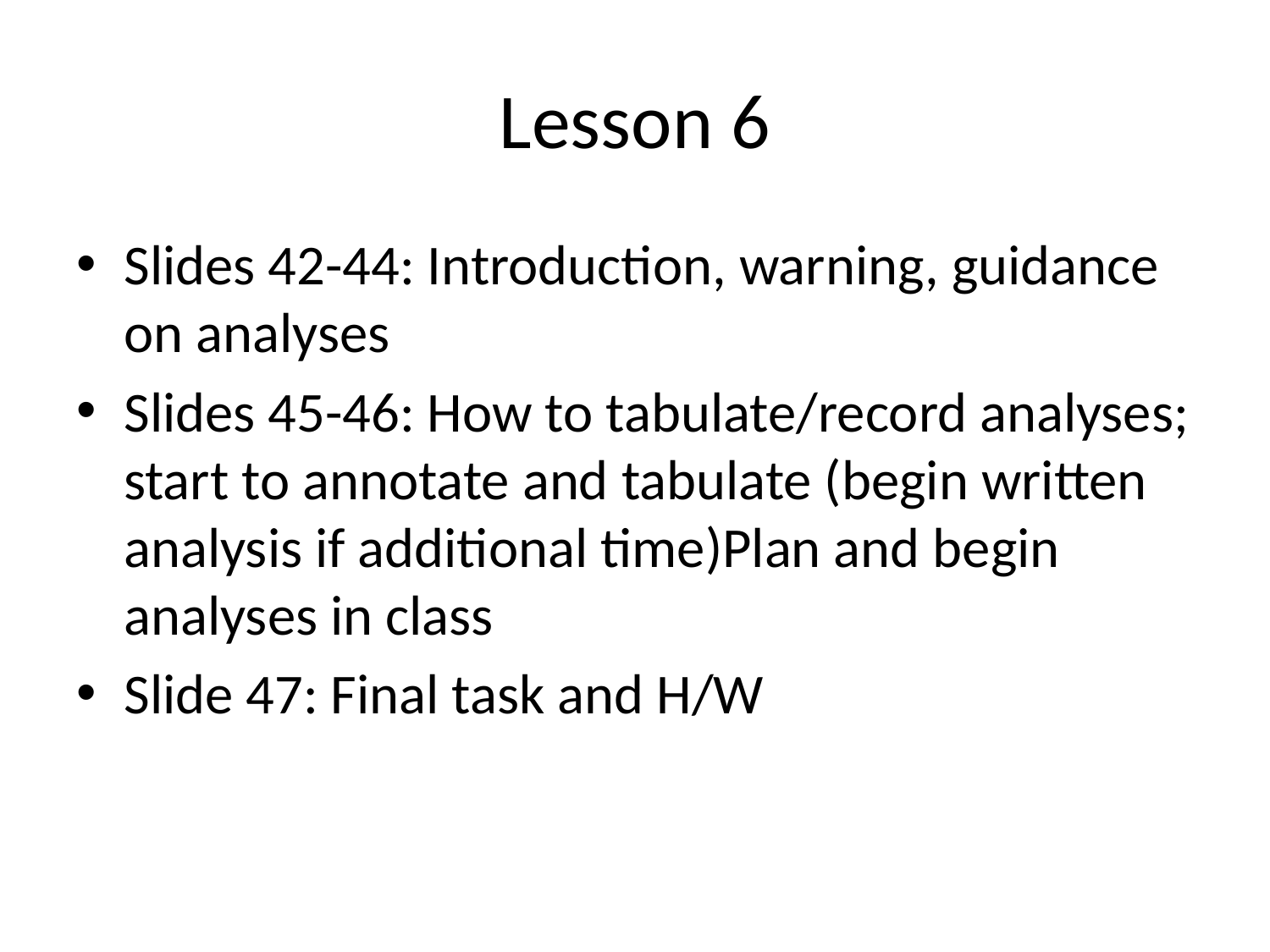

# Lesson 6
Slides 42-44: Introduction, warning, guidance on analyses
Slides 45-46: How to tabulate/record analyses; start to annotate and tabulate (begin written analysis if additional time)Plan and begin analyses in class
Slide 47: Final task and H/W